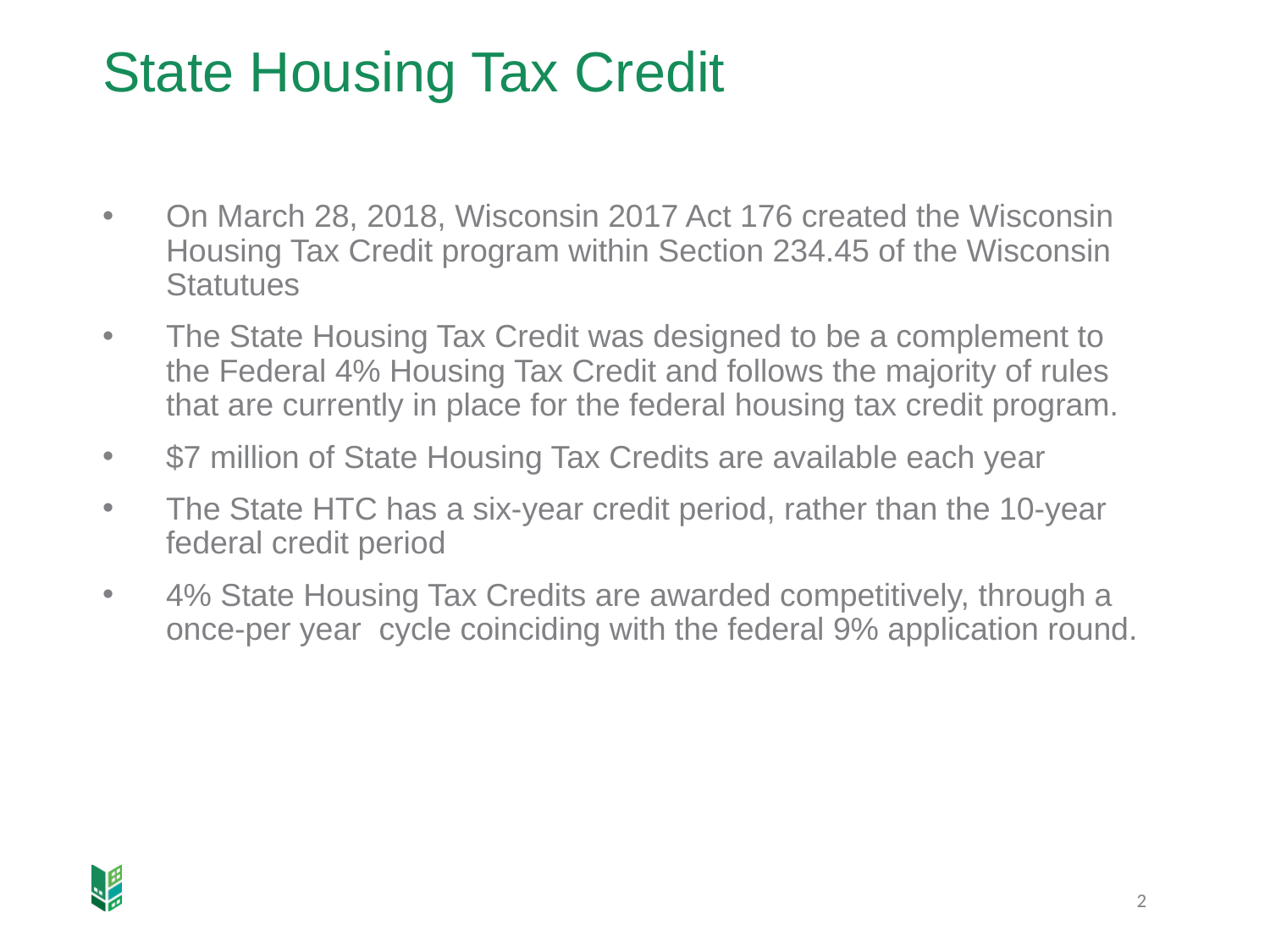

# State Housing Tax Credit
On March 28, 2018, Wisconsin 2017 Act 176 created the Wisconsin Housing Tax Credit program within Section 234.45 of the Wisconsin Statutues
The State Housing Tax Credit was designed to be a complement to the Federal 4% Housing Tax Credit and follows the majority of rules that are currently in place for the federal housing tax credit program.
$7 million of State Housing Tax Credits are available each year
The State HTC has a six-year credit period, rather than the 10-year federal credit period
4% State Housing Tax Credits are awarded competitively, through a once-per year  cycle coinciding with the federal 9% application round.